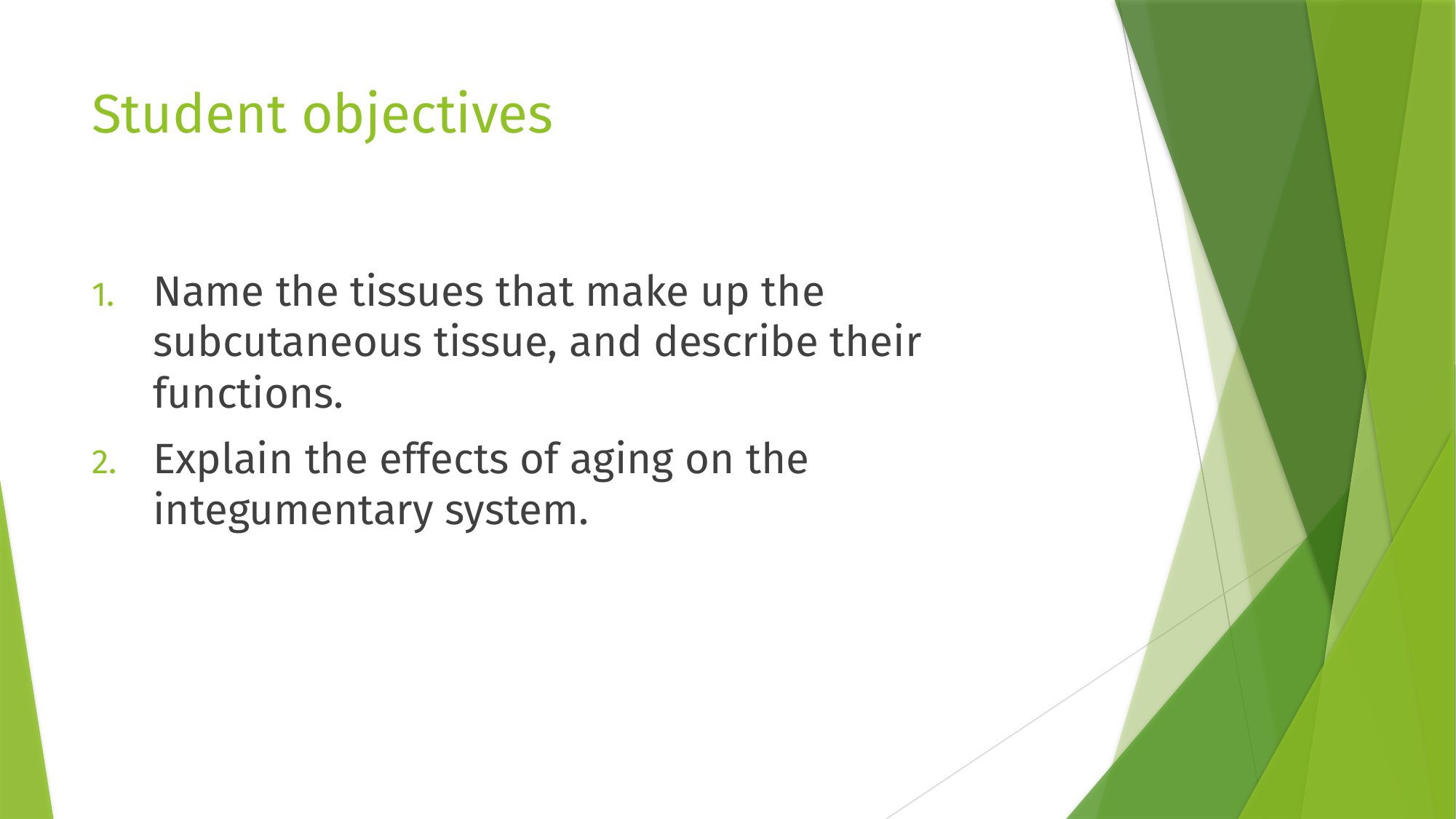

# Student objectives
Name the tissues that make up the subcutaneous tissue, and describe their functions.
Explain the effects of aging on the integumentary system.